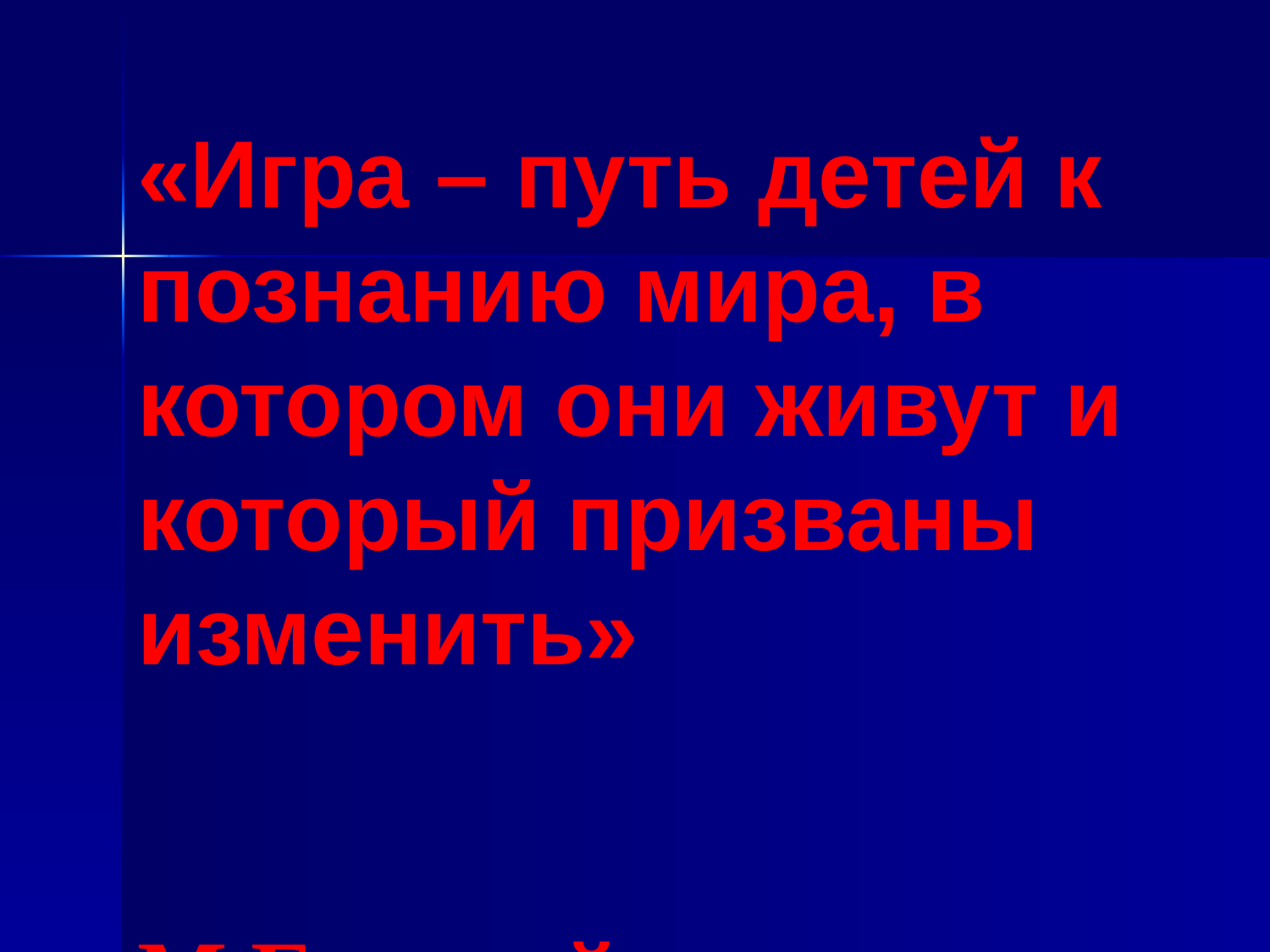

«Игра – путь детей к познанию мира, в котором они живут и который призваны изменить»
                                                                  М.Горький